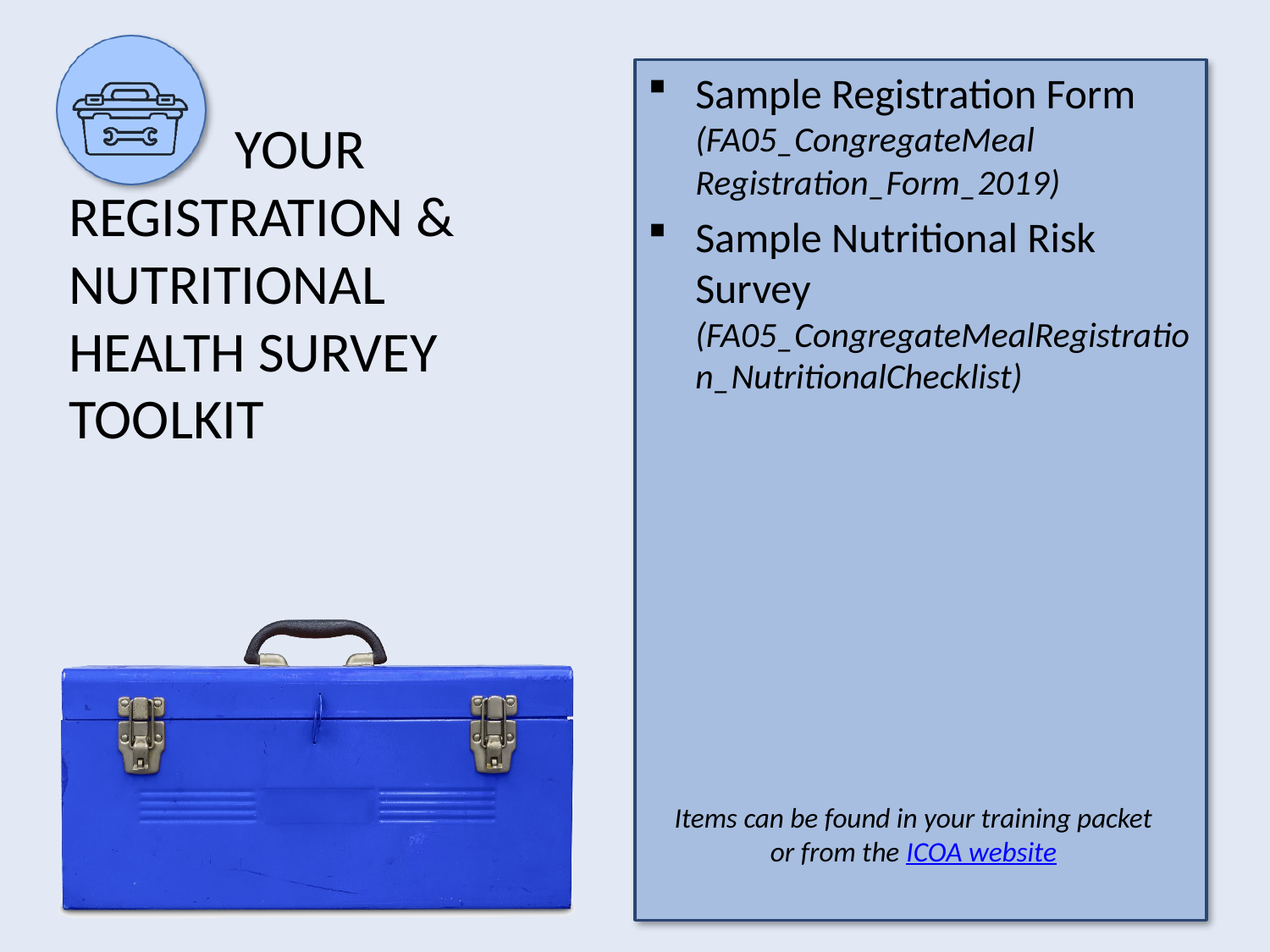

Sample Registration Form
(FA05_CongregateMeal
Registration_Form_2019)
Sample Nutritional Risk Survey
(FA05_CongregateMealRegistration_NutritionalChecklist)
# Your Registration & Nutritional Health Survey  Toolkit
Items can be found in your training packet or from the ICOA website